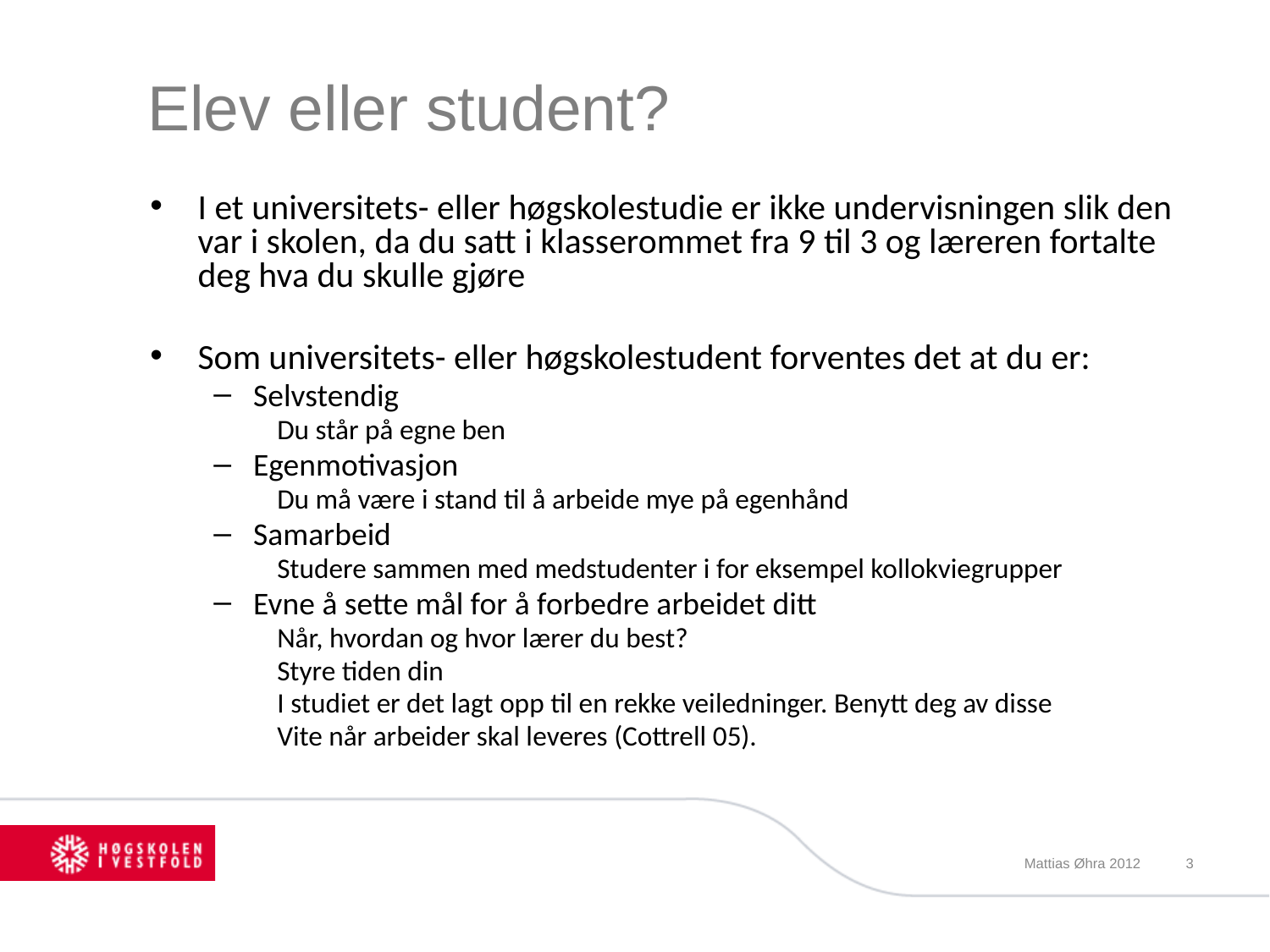

# Elev eller student?
I et universitets- eller høgskolestudie er ikke undervisningen slik den var i skolen, da du satt i klasserommet fra 9 til 3 og læreren fortalte deg hva du skulle gjøre

Som universitets- eller høgskolestudent forventes det at du er:
Selvstendig
Du står på egne ben
Egenmotivasjon
Du må være i stand til å arbeide mye på egenhånd
Samarbeid
Studere sammen med medstudenter i for eksempel kollokviegrupper
Evne å sette mål for å forbedre arbeidet ditt
Når, hvordan og hvor lærer du best?
Styre tiden din
I studiet er det lagt opp til en rekke veiledninger. Benytt deg av disse
Vite når arbeider skal leveres (Cottrell 05).

Mattias Øhra 2012
3